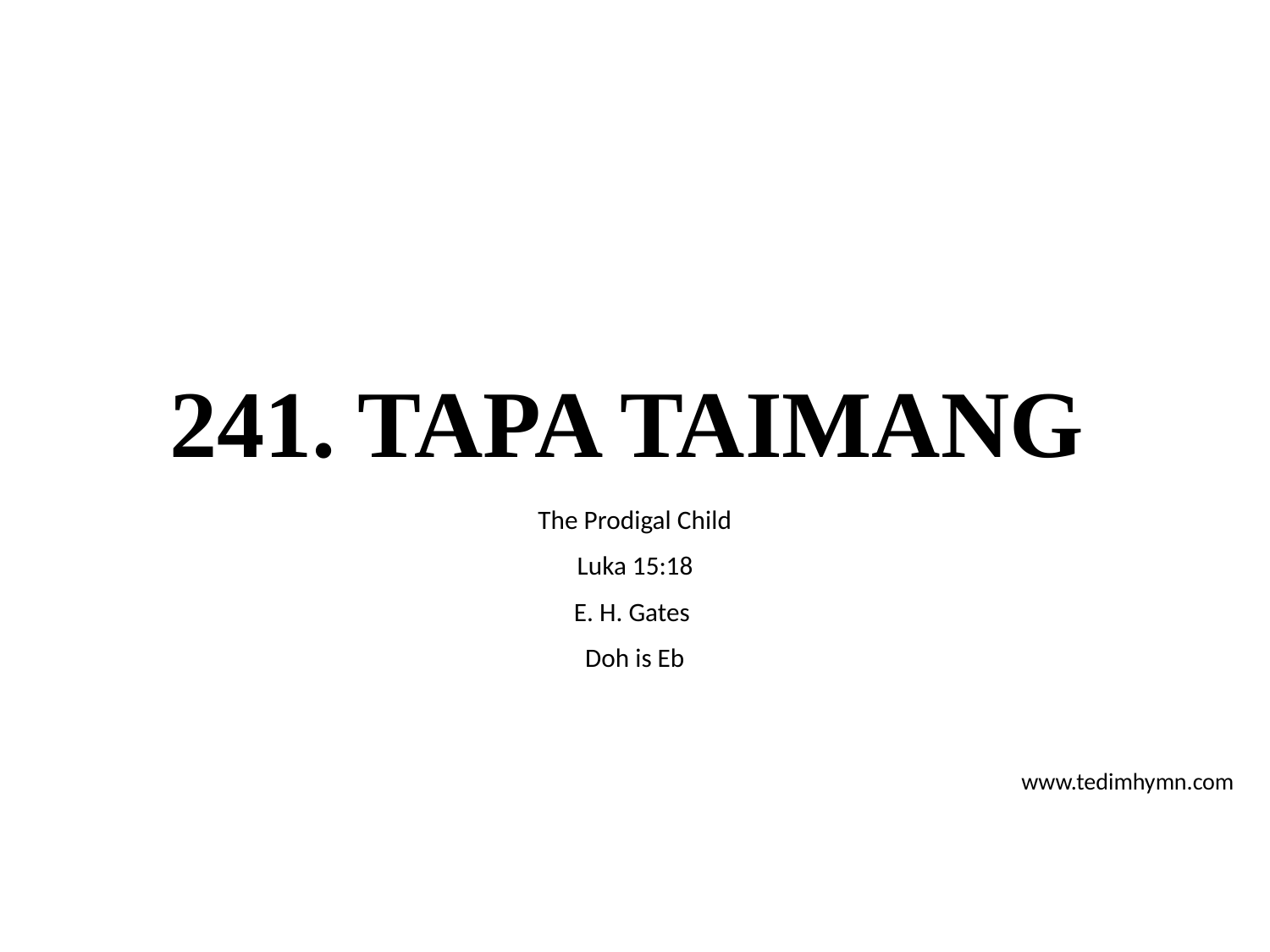

# 241. TAPA TAIMANG
The Prodigal Child
Luka 15:18
E. H. Gates
Doh is Eb
www.tedimhymn.com